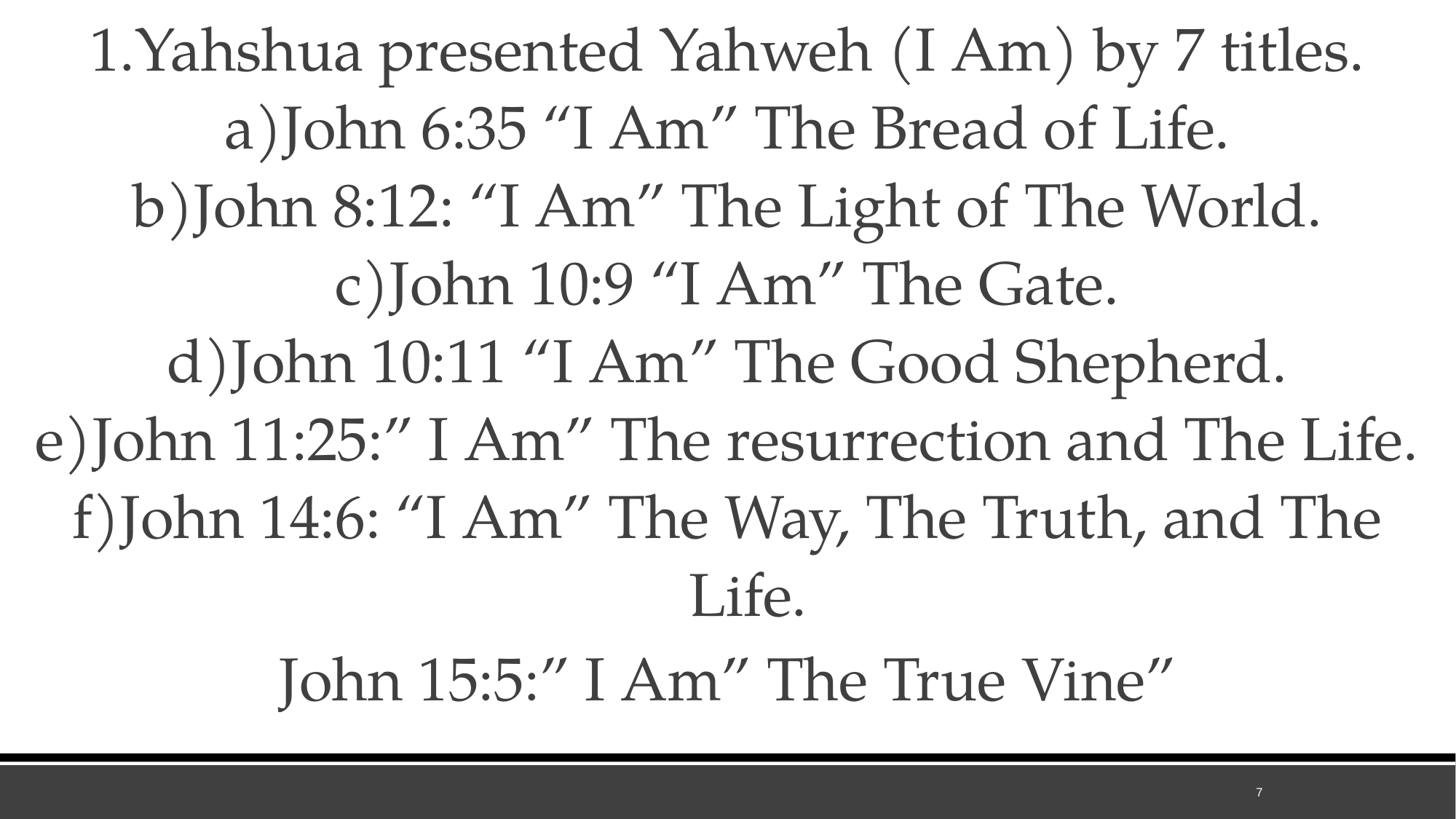

Yahshua presented Yahweh (I Am) by 7 titles.
John 6:35 “I Am” The Bread of Life.
John 8:12: “I Am” The Light of The World.
John 10:9 “I Am” The Gate.
John 10:11 “I Am” The Good Shepherd.
John 11:25:” I Am” The resurrection and The Life.
John 14:6: “I Am” The Way, The Truth, and The Life.
John 15:5:” I Am” The True Vine”
7